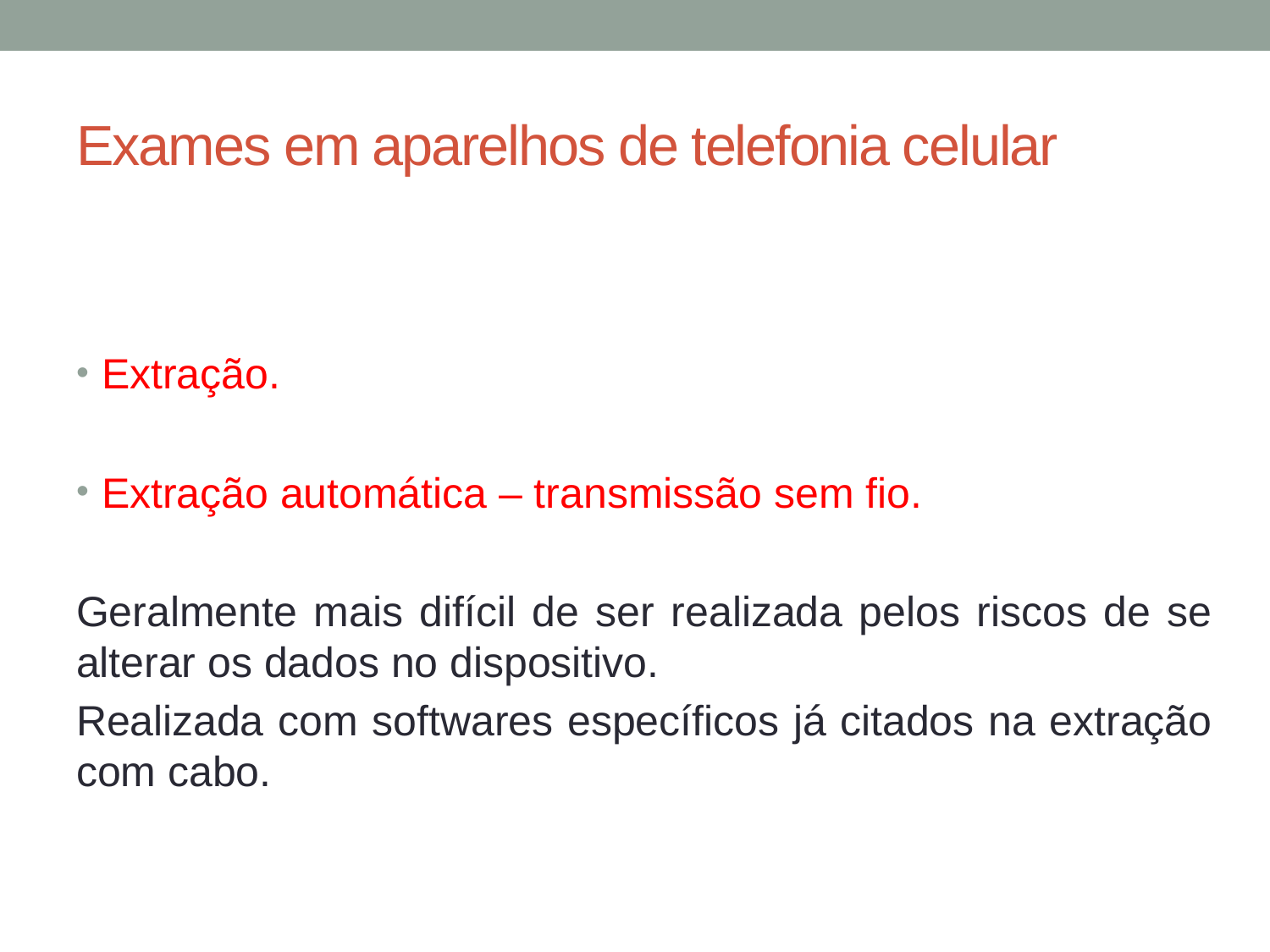

# Exames em aparelhos de telefonia celular

Extração.

Extração automática – transmissão sem fio.

Geralmente mais difícil de ser realizada pelos riscos de se alterar os dados no dispositivo.
Realizada com softwares específicos já citados na extração com cabo.